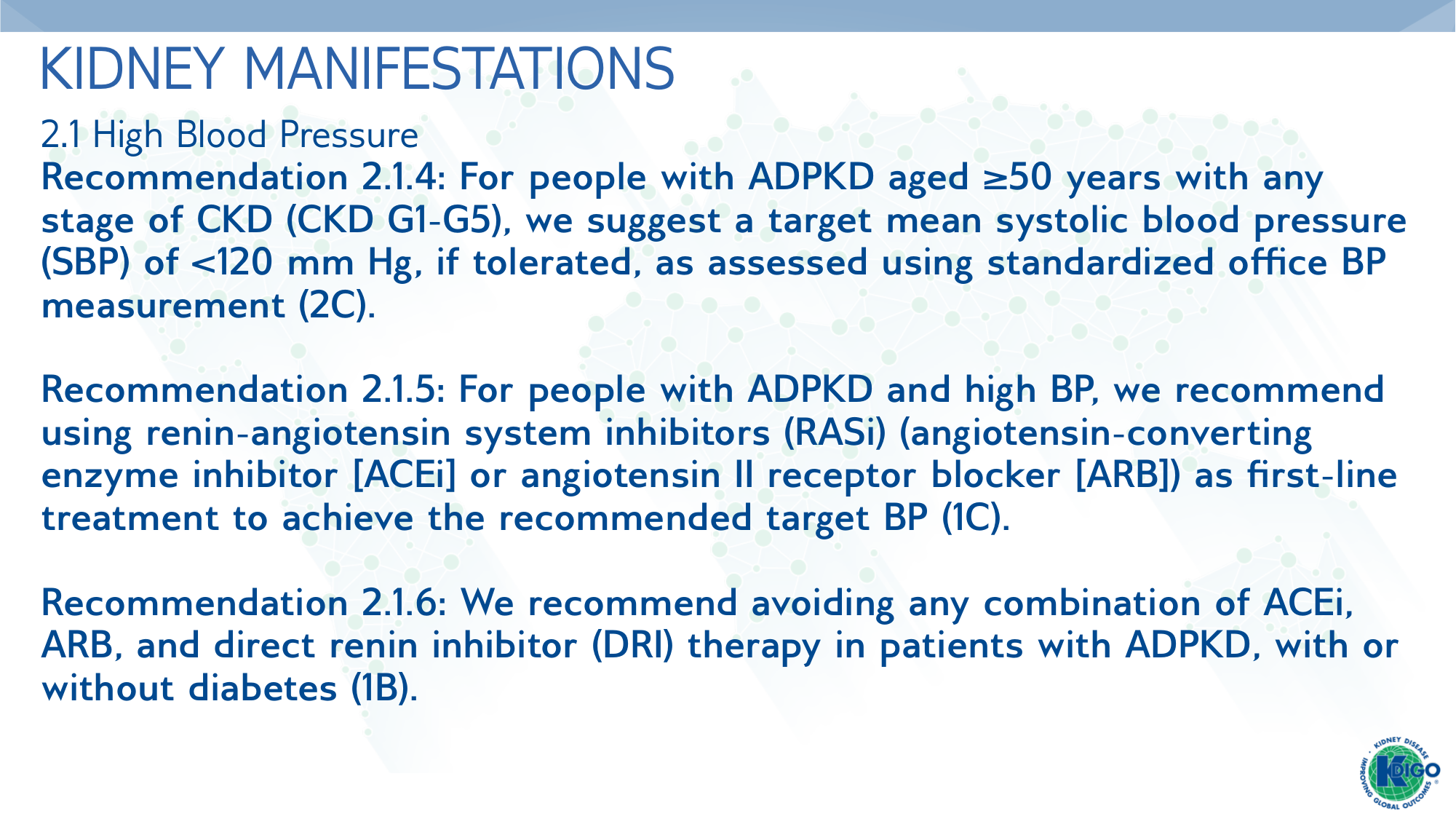

# Kidney Manifestations
2.1 High Blood Pressure
Recommendation 2.1.4: For people with ADPKD aged ≥50 years with any stage of CKD (CKD G1-G5), we suggest a target mean systolic blood pressure (SBP) of <120 mm Hg, if tolerated, as assessed using standardized office BP measurement (2C).

Recommendation 2.1.5: For people with ADPKD and high BP, we recommend using renin-angiotensin system inhibitors (RASi) (angiotensin-converting enzyme inhibitor [ACEi] or angiotensin II receptor blocker [ARB]) as first-line treatment to achieve the recommended target BP (1C).

Recommendation 2.1.6: We recommend avoiding any combination of ACEi, ARB, and direct renin inhibitor (DRI) therapy in patients with ADPKD, with or without diabetes (1B).